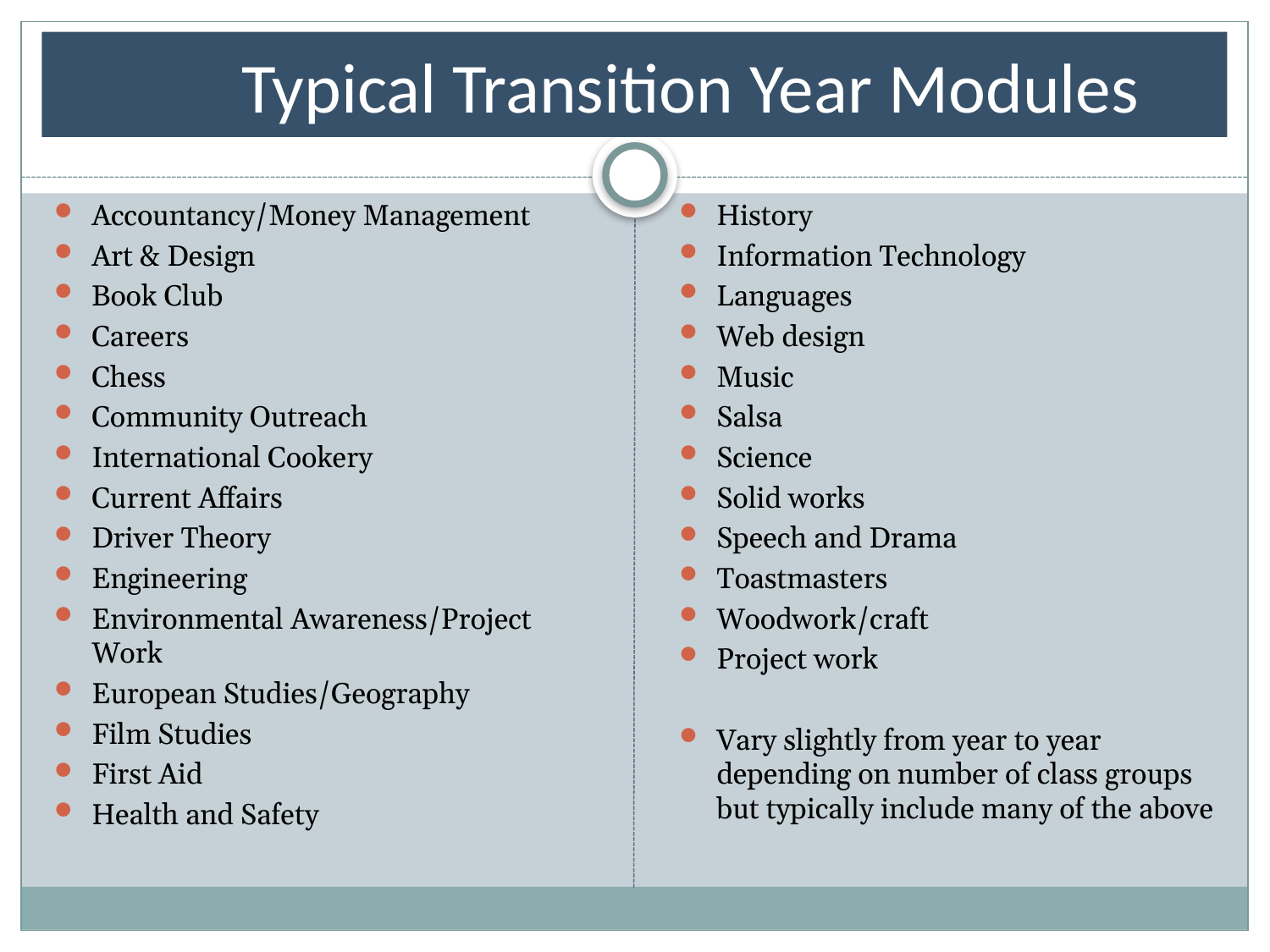

# Typical Transition Year Modules
Accountancy/Money Management
Art & Design
Book Club
Careers
Chess
Community Outreach
International Cookery
Current Affairs
Driver Theory
Engineering
Environmental Awareness/Project Work
European Studies/Geography
Film Studies
First Aid
Health and Safety
History
Information Technology
Languages
Web design
Music
Salsa
Science
Solid works
Speech and Drama
Toastmasters
Woodwork/craft
Project work

Vary slightly from year to year depending on number of class groups but typically include many of the above